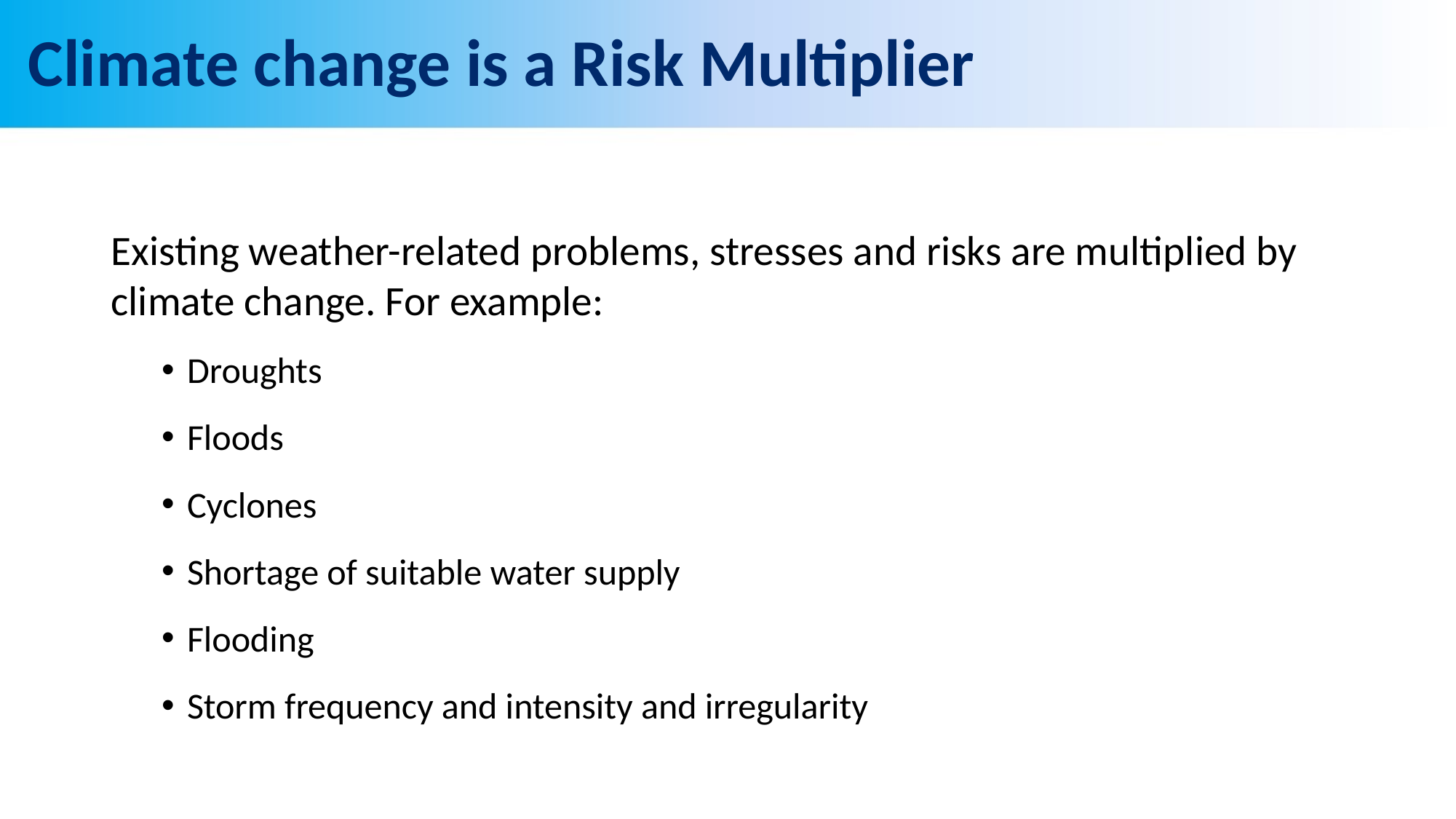

# Climate change is a Risk Multiplier
Existing weather-related problems, stresses and risks are multiplied by climate change. For example:
Droughts
Floods
Cyclones
Shortage of suitable water supply
Flooding
Storm frequency and intensity and irregularity